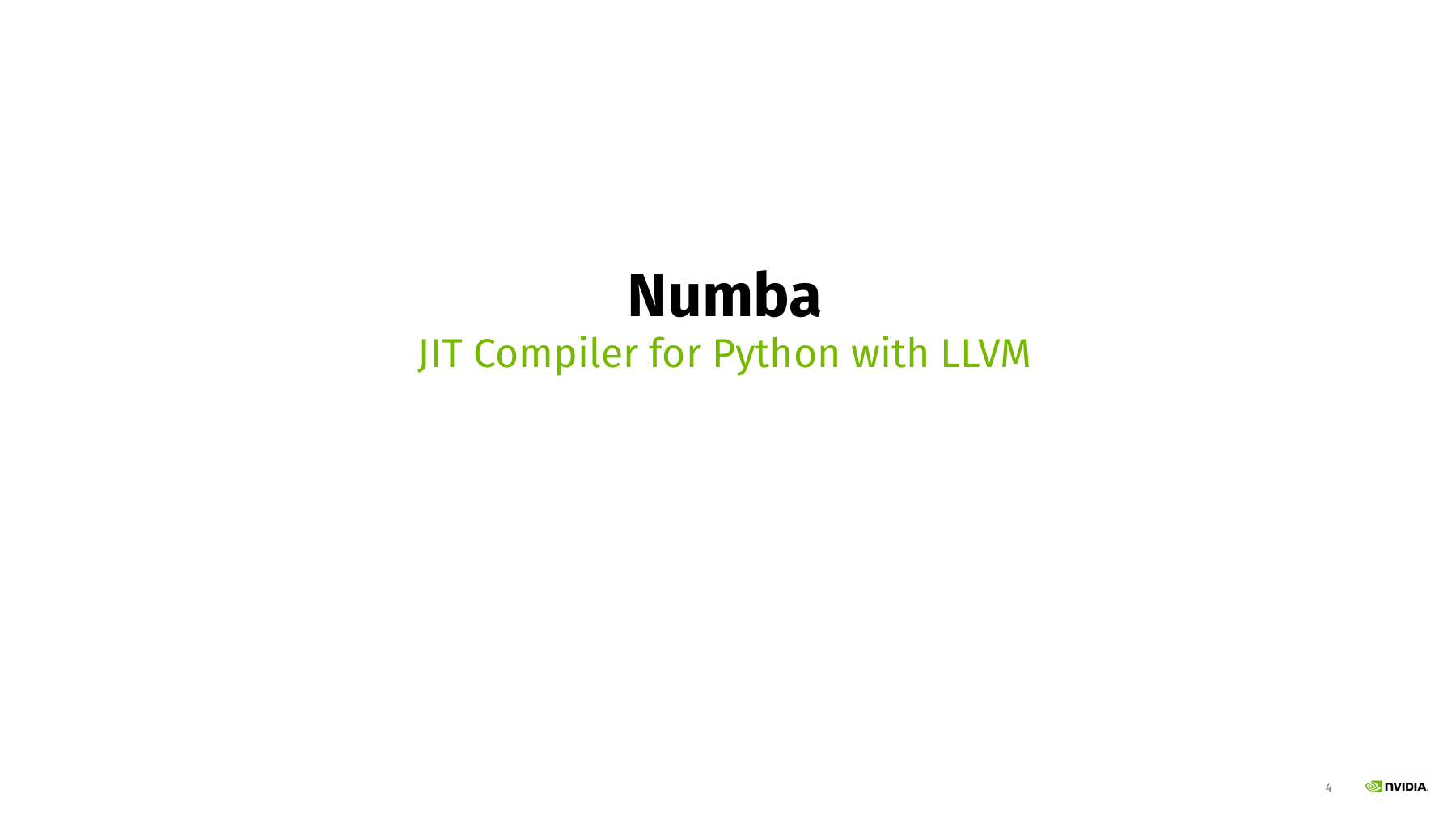

# Numba
JIT Compiler for Python with LLVM